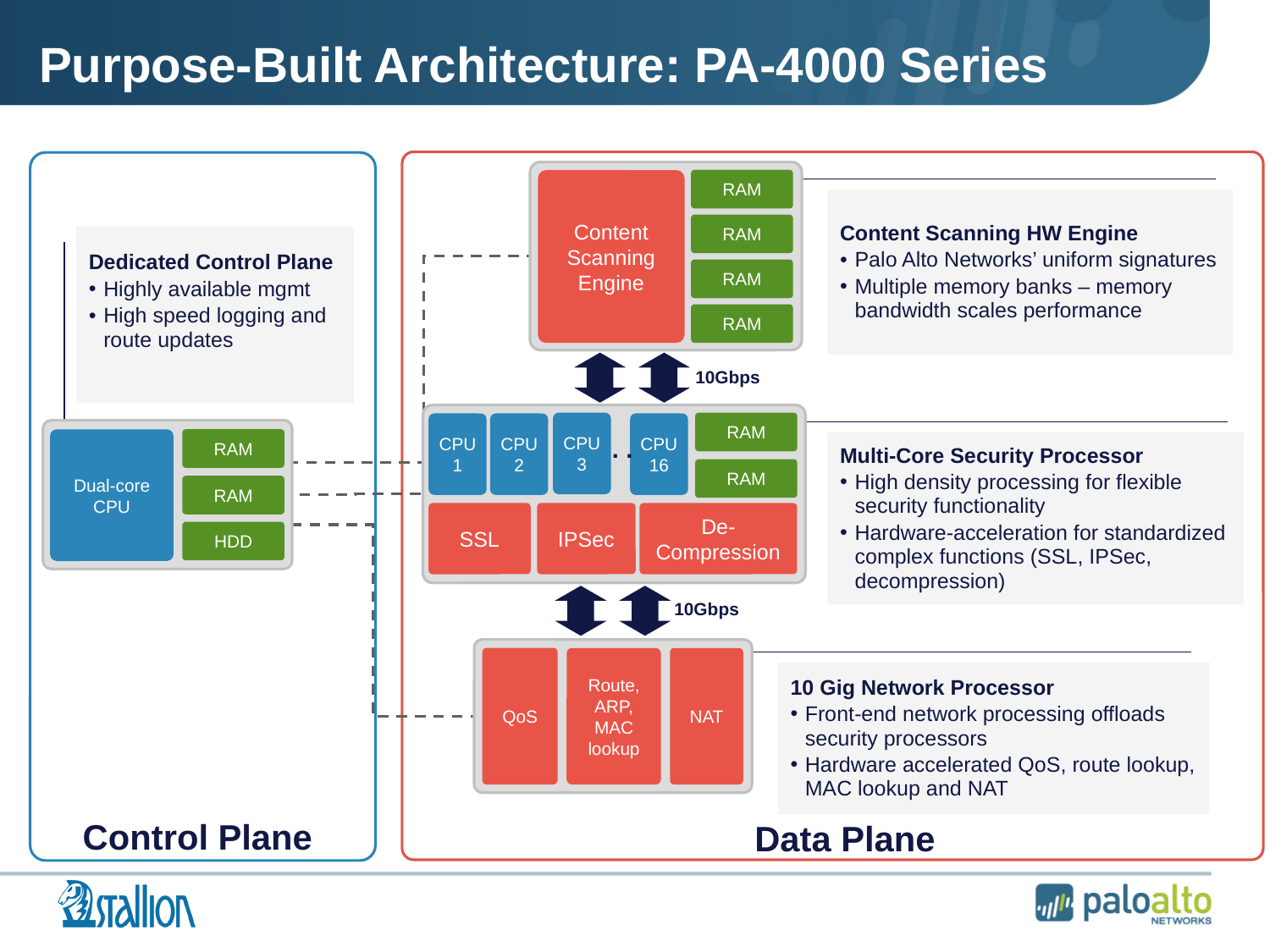

Purpose-Built Architecture: PA-4000 Series

RAM
Content Scanning
Engine
RAM
RAM
RAM
Content Scanning HW Engine
Palo Alto Networks’ uniform signatures
Multiple memory banks – memory bandwidth scales performance
Dedicated Control Plane
Highly available mgmt
High speed logging and route updates

10Gbps

CPU
3
RAM
CPU
1
CPU
2
CPU
16

. .
Dual-core
CPU
RAM
Multi-Core Security Processor
High density processing for flexible security functionality
Hardware-acceleration for standardized complex functions (SSL, IPSec, decompression)
RAM
RAM
SSL
IPSec
De-Compression
HDD

10Gbps

QoS
Route, ARP, MAC lookup
NAT
10 Gig Network Processor
Front-end network processing offloads security processors
Hardware accelerated QoS, route lookup, MAC lookup and NAT
Control Plane
Data Plane